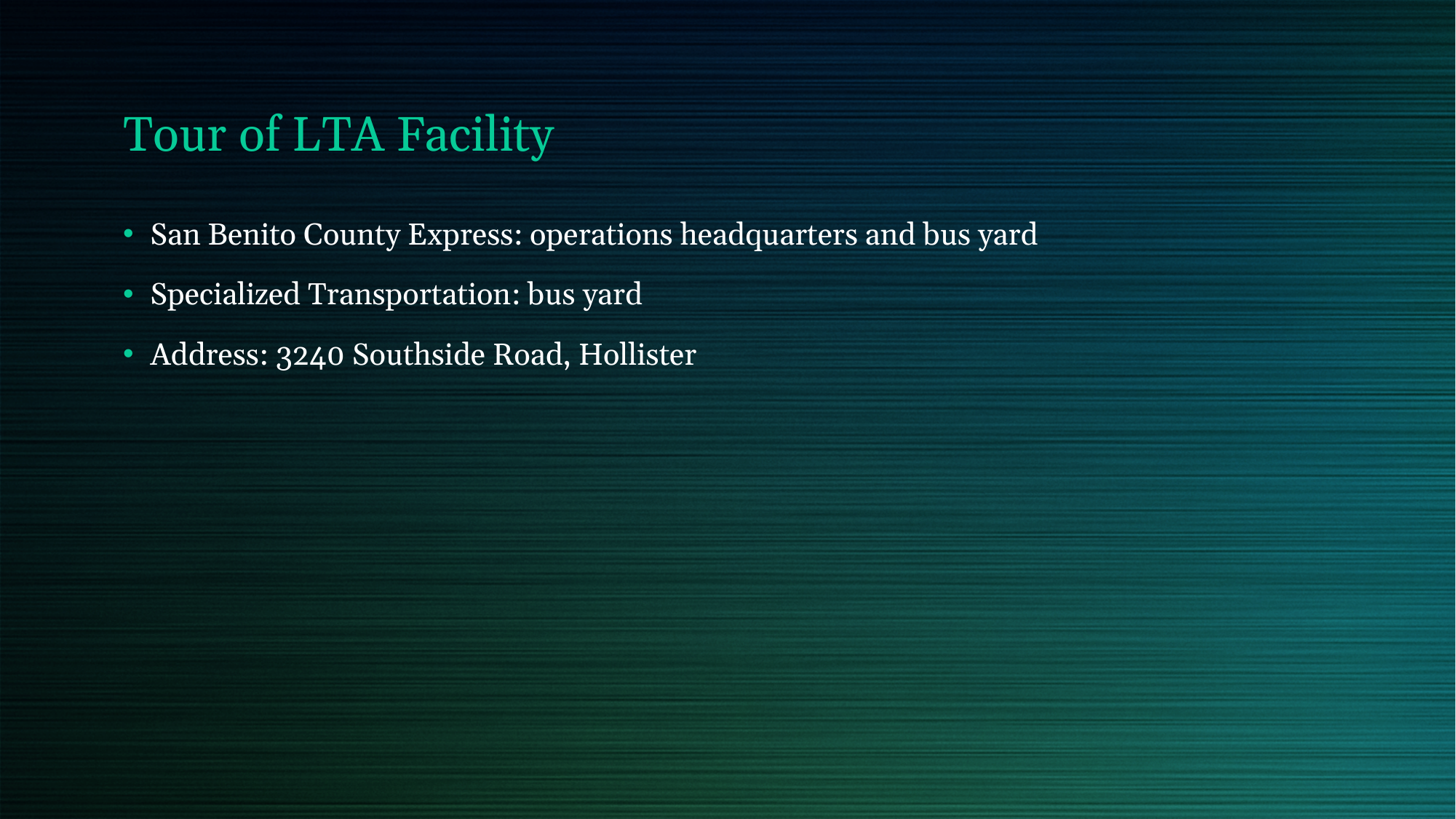

Tour of LTA Facility
San Benito County Express: operations headquarters and bus yard
Specialized Transportation: bus yard
Address: 3240 Southside Road, Hollister